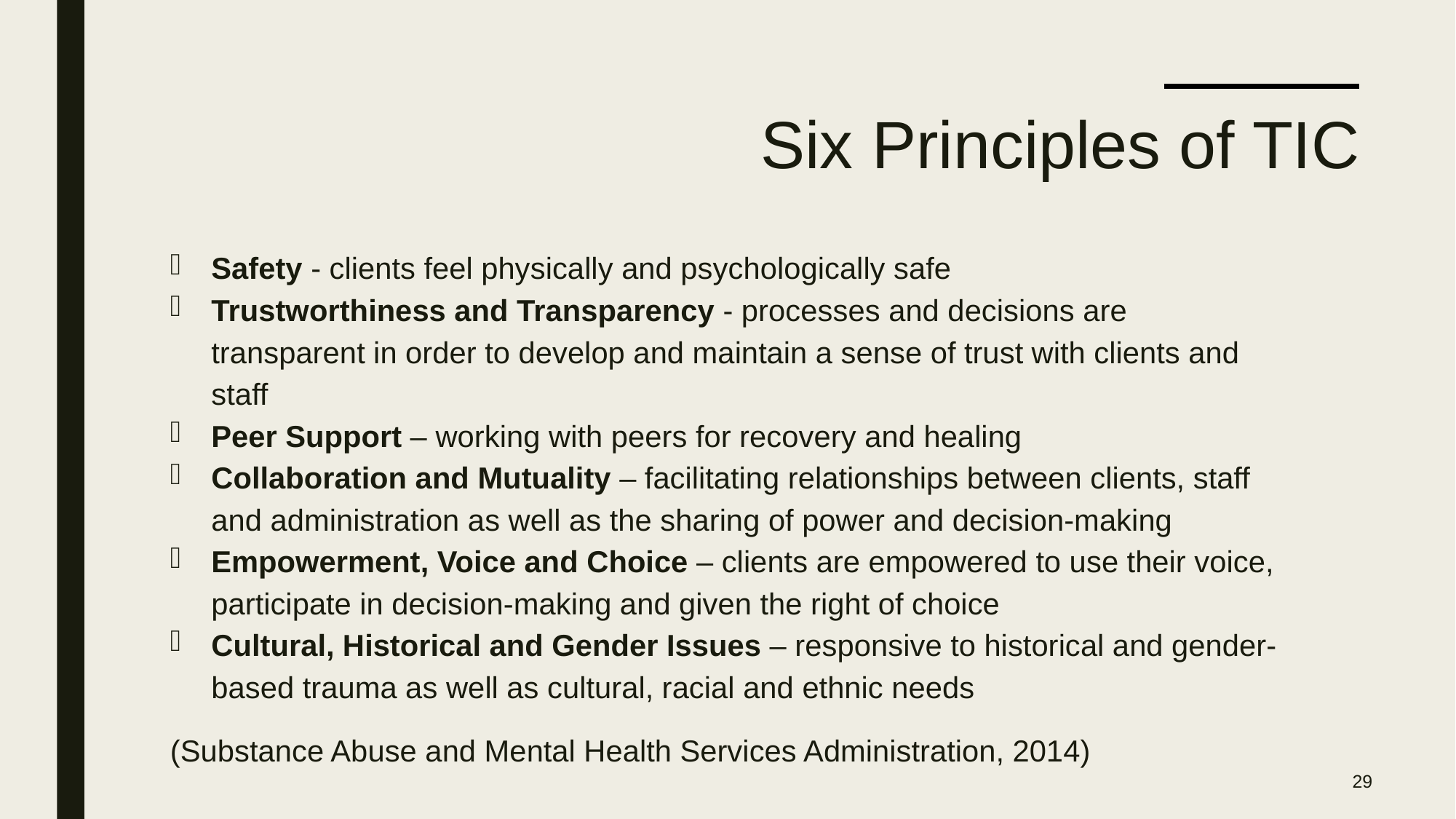

# Six Principles of TIC
Safety - clients feel physically and psychologically safe
Trustworthiness and Transparency - processes and decisions are transparent in order to develop and maintain a sense of trust with clients and staff
Peer Support – working with peers for recovery and healing
Collaboration and Mutuality – facilitating relationships between clients, staff and administration as well as the sharing of power and decision-making
Empowerment, Voice and Choice – clients are empowered to use their voice, participate in decision-making and given the right of choice
Cultural, Historical and Gender Issues – responsive to historical and gender-based trauma as well as cultural, racial and ethnic needs
(Substance Abuse and Mental Health Services Administration, 2014)
29